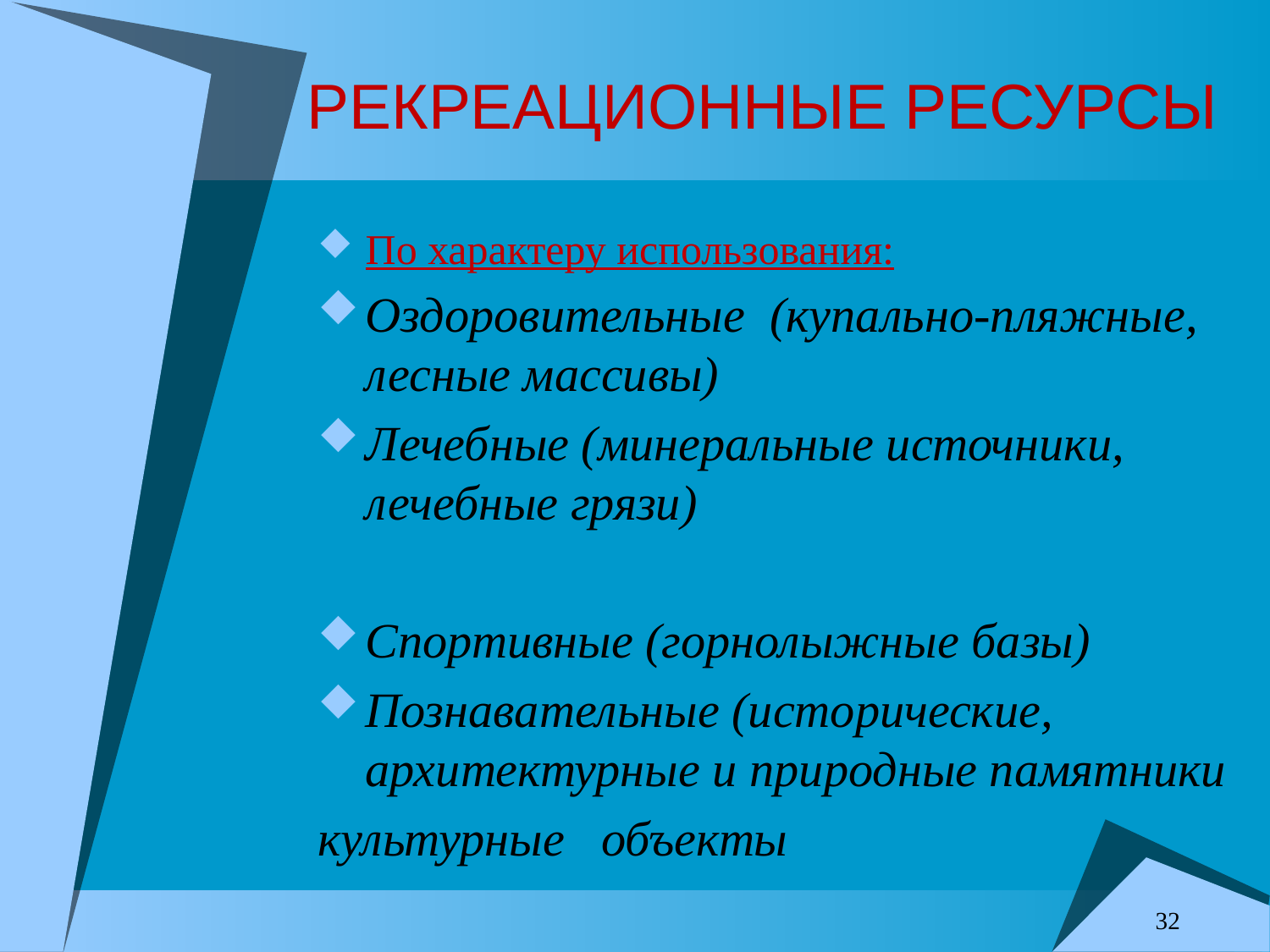

# РЕКРЕАЦИОННЫЕ РЕСУРСЫ
По характеру использования:
Оздоровительные  (купально-пляжные, лесные массивы)
Лечебные (минеральные источники, лечебные грязи)

Спортивные (горнолыжные базы)
Познавательные (исторические, архитектурные и природные памятники
культурные   объекты

32